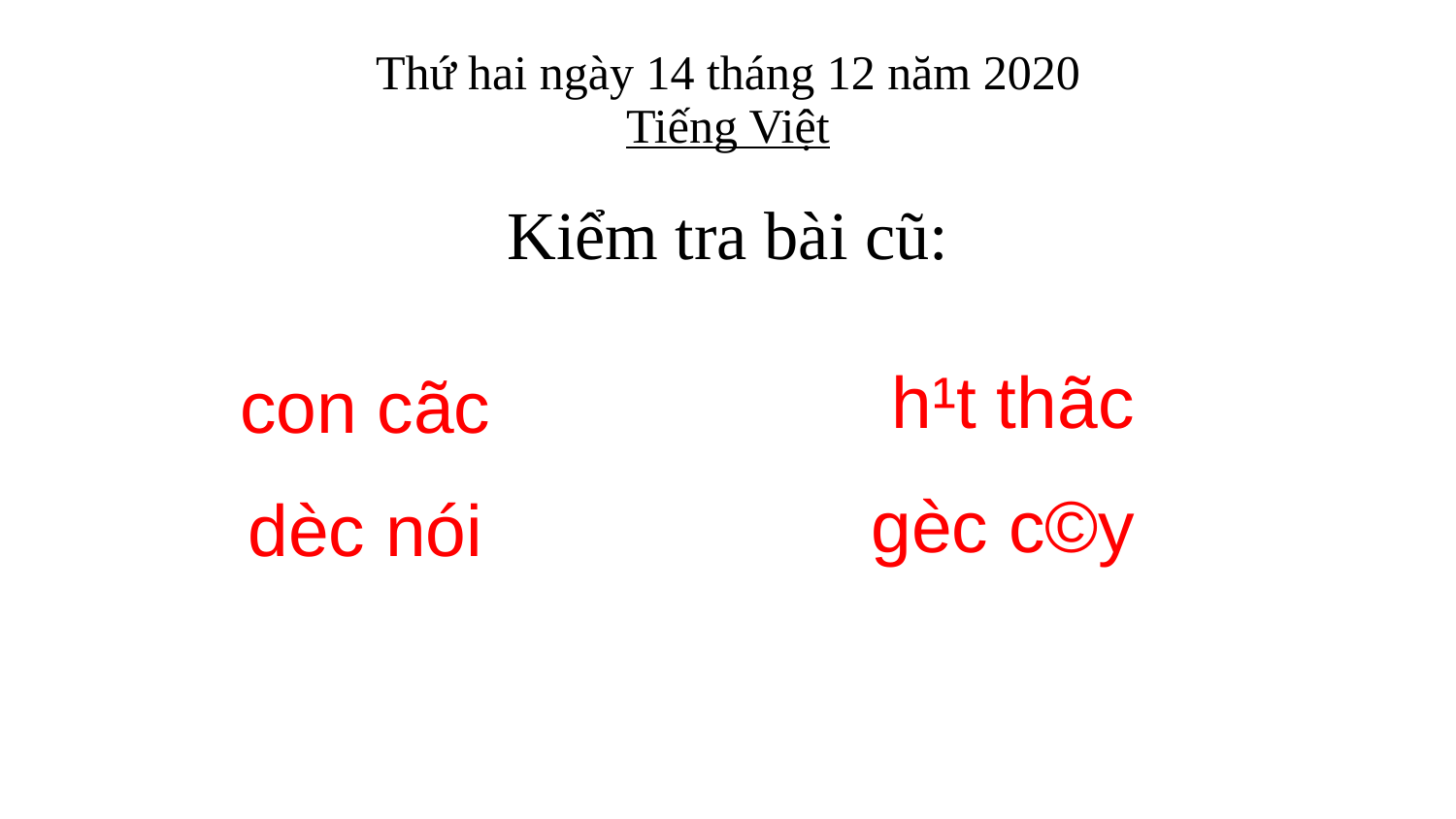

# Thứ hai ngày 14 tháng 12 năm 2020 Tiếng Việt
Kiểm tra bài cũ:

h¹t thãc
gèc c©y

con cãc
dèc nói